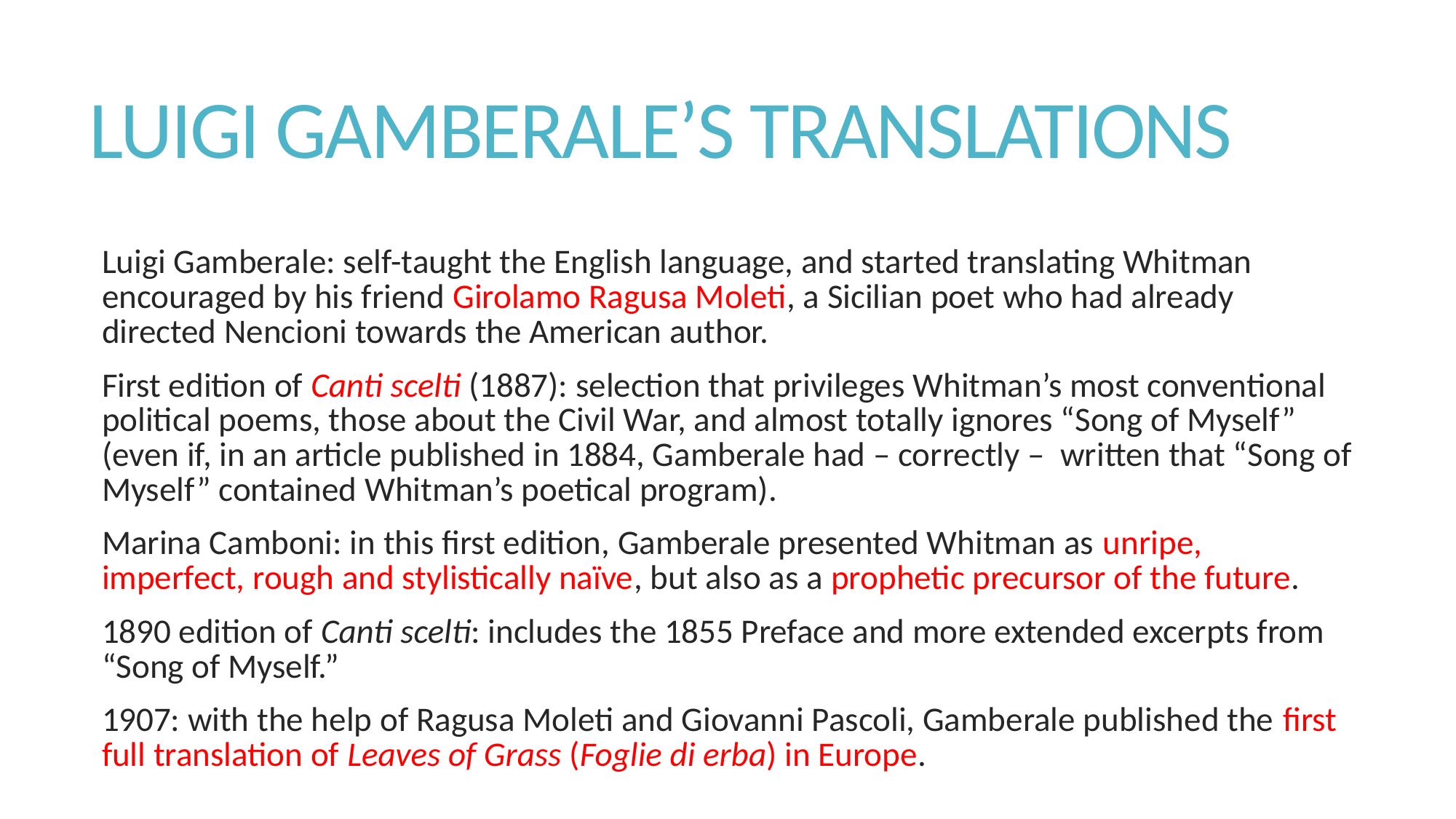

# LUIGI GAMBERALE’S TRANSLATIONS
Luigi Gamberale: self-taught the English language, and started translating Whitman encouraged by his friend Girolamo Ragusa Moleti, a Sicilian poet who had already directed Nencioni towards the American author.
First edition of Canti scelti (1887): selection that privileges Whitman’s most conventional political poems, those about the Civil War, and almost totally ignores “Song of Myself” (even if, in an article published in 1884, Gamberale had – correctly –  written that “Song of Myself” contained Whitman’s poetical program).
Marina Camboni: in this first edition, Gamberale presented Whitman as unripe, imperfect, rough and stylistically naïve, but also as a prophetic precursor of the future.
1890 edition of Canti scelti: includes the 1855 Preface and more extended excerpts from “Song of Myself.”
1907: with the help of Ragusa Moleti and Giovanni Pascoli, Gamberale published the first full translation of Leaves of Grass (Foglie di erba) in Europe.